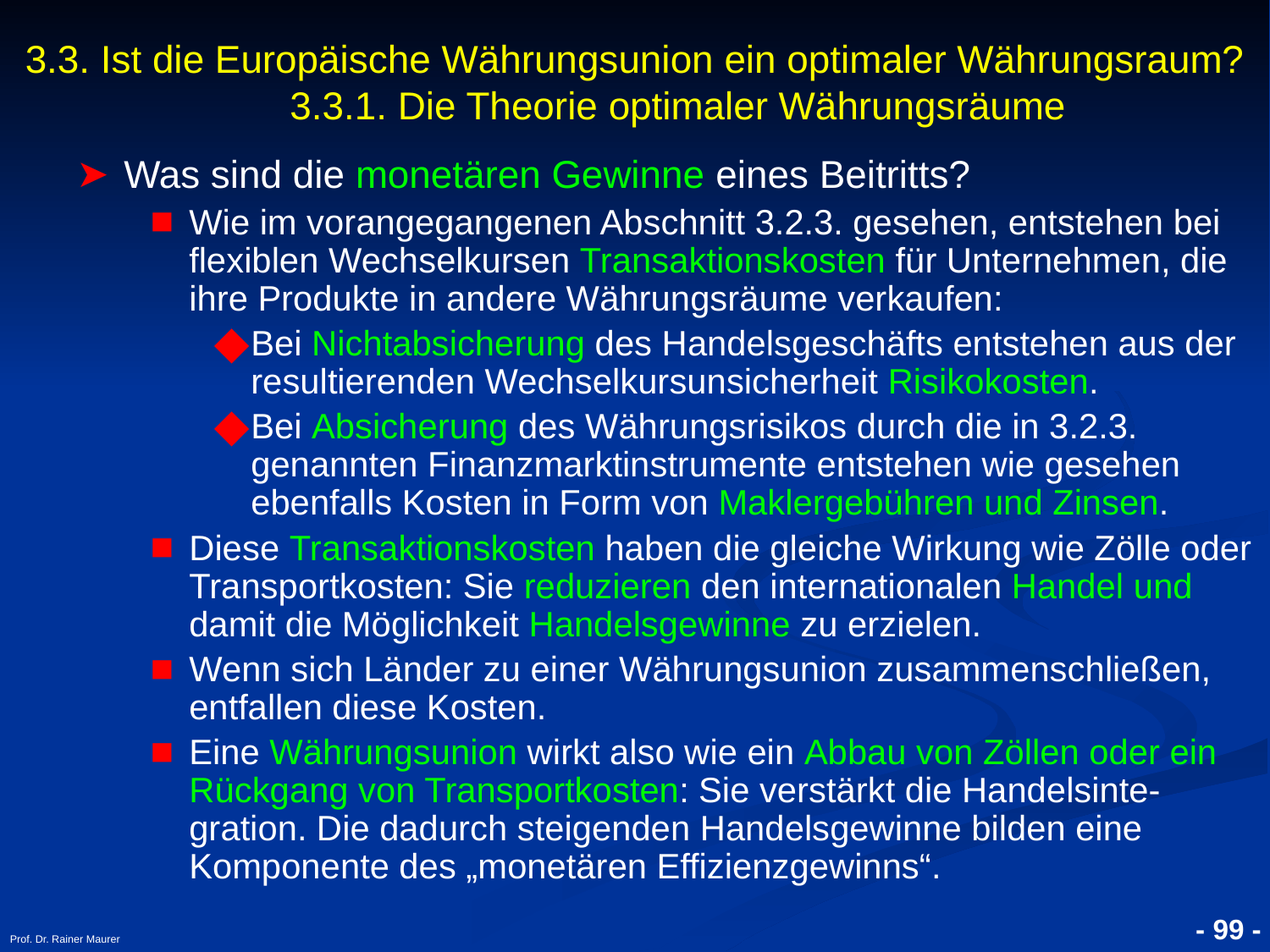

- 99 -
Prof. Dr. Rainer Maurer
3.3. Ist die Europäische Währungsunion ein optimaler Währungsraum?
        3.3.1. Die Theorie optimaler Währungsräume
Was sind die monetären Gewinne eines Beitritts?
Wie im vorangegangenen Abschnitt 3.2.3. gesehen, entstehen bei flexiblen Wechselkursen Transaktionskosten für Unternehmen, die ihre Produkte in andere Währungsräume verkaufen:
Bei Nichtabsicherung des Handelsgeschäfts entstehen aus der resultierenden Wechselkursunsicherheit Risikokosten.
Bei Absicherung des Währungsrisikos durch die in 3.2.3. genannten Finanzmarktinstrumente entstehen wie gesehen ebenfalls Kosten in Form von Maklergebühren und Zinsen.
Diese Transaktionskosten haben die gleiche Wirkung wie Zölle oder Transportkosten: Sie reduzieren den internationalen Handel und damit die Möglichkeit Handelsgewinne zu erzielen.
Wenn sich Länder zu einer Währungsunion zusammenschließen, entfallen diese Kosten.
Eine Währungsunion wirkt also wie ein Abbau von Zöllen oder ein Rückgang von Transportkosten: Sie verstärkt die Handelsinte-gration. Die dadurch steigenden Handelsgewinne bilden eine Komponente des „monetären Effizienzgewinns“.